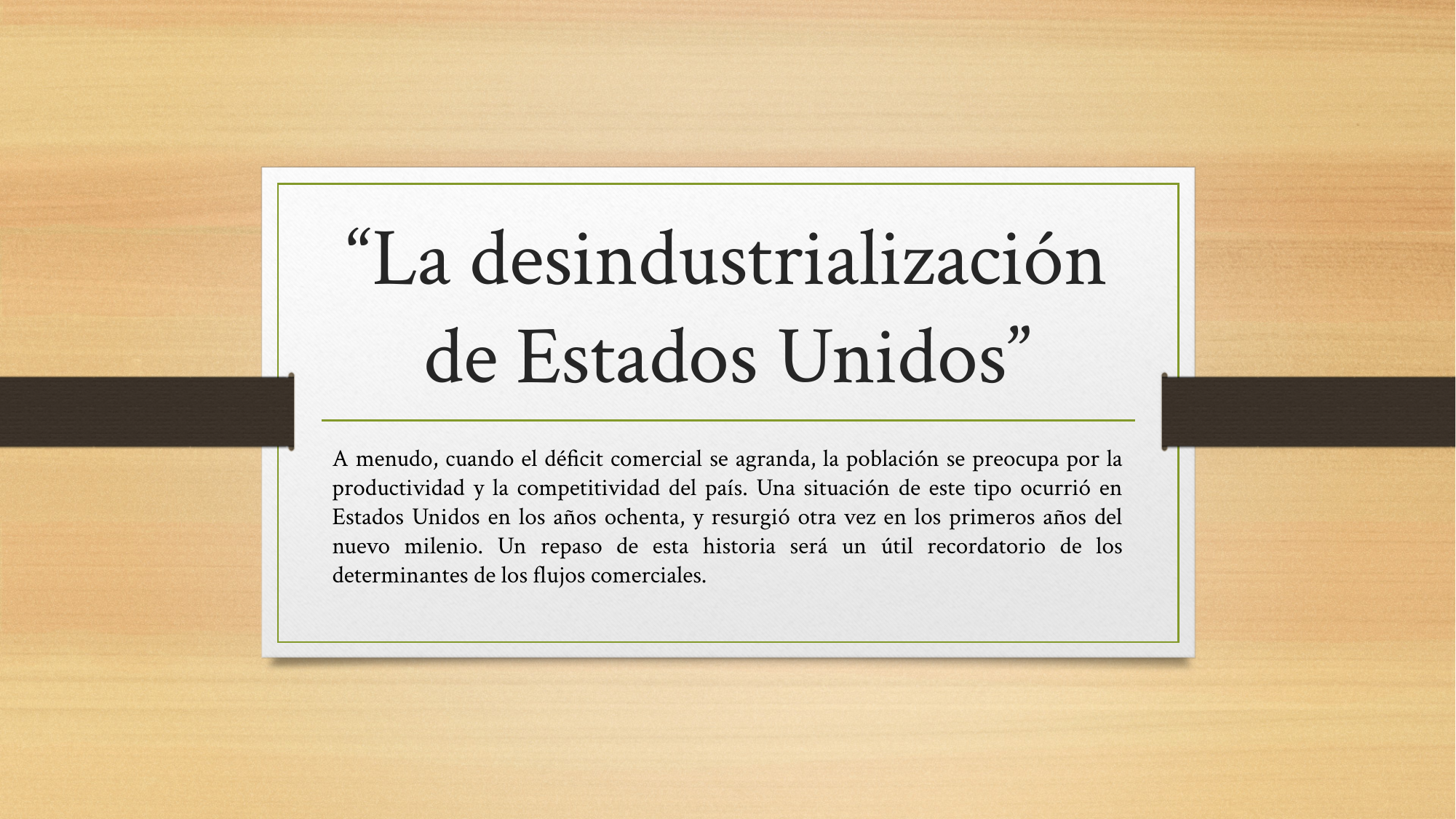

# “La desindustrialización de Estados Unidos”
A menudo, cuando el déficit comercial se agranda, la población se preocupa por la productividad y la competitividad del país. Una situación de este tipo ocurrió en Estados Unidos en los años ochenta, y resurgió otra vez en los primeros años del nuevo milenio. Un repaso de esta historia será un útil recordatorio de los determinantes de los flujos comerciales.